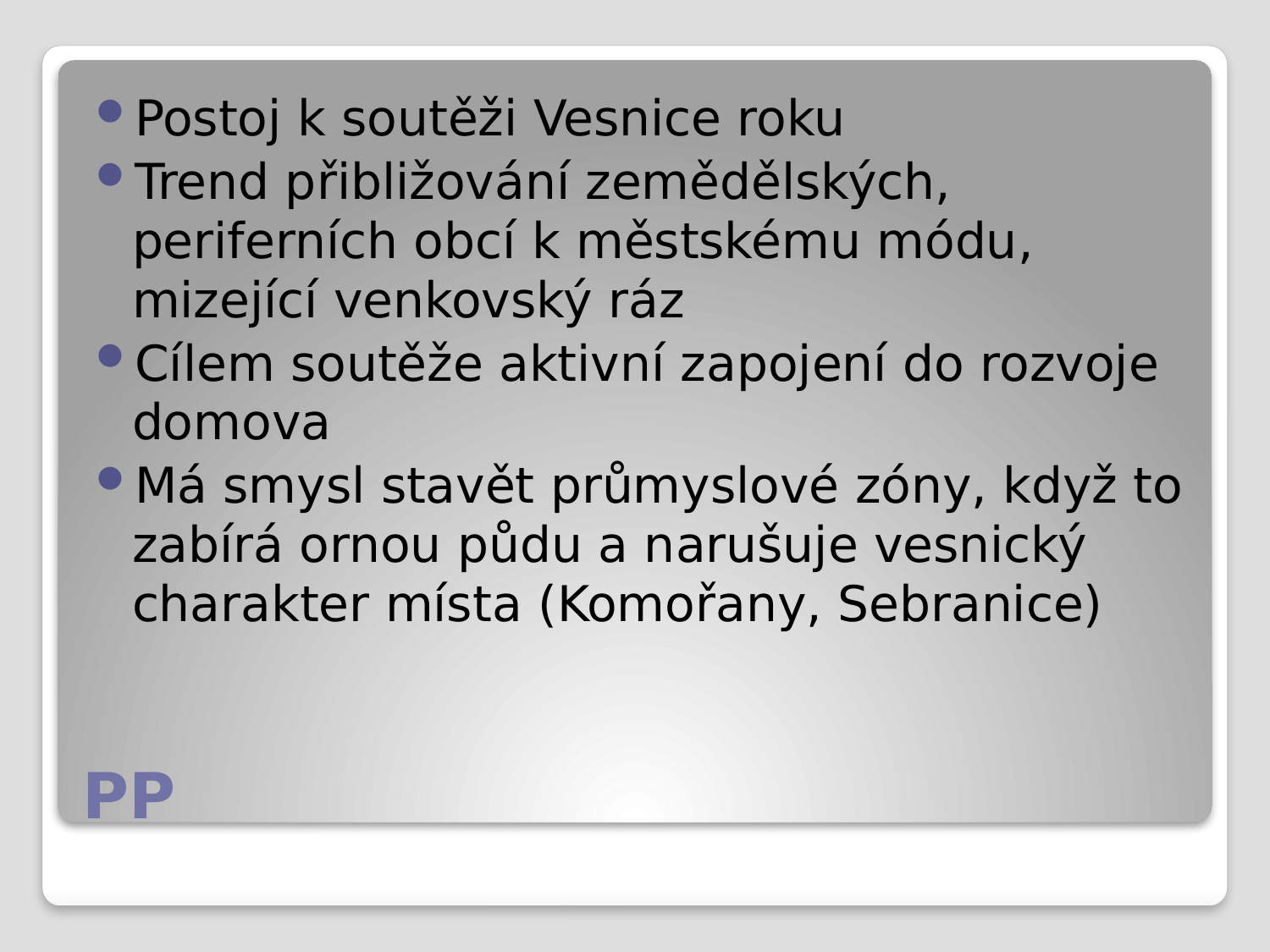

Postoj k soutěži Vesnice roku
Trend přibližování zemědělských, periferních obcí k městskému módu, mizející venkovský ráz
Cílem soutěže aktivní zapojení do rozvoje domova
Má smysl stavět průmyslové zóny, když to zabírá ornou půdu a narušuje vesnický charakter místa (Komořany, Sebranice)

# PP